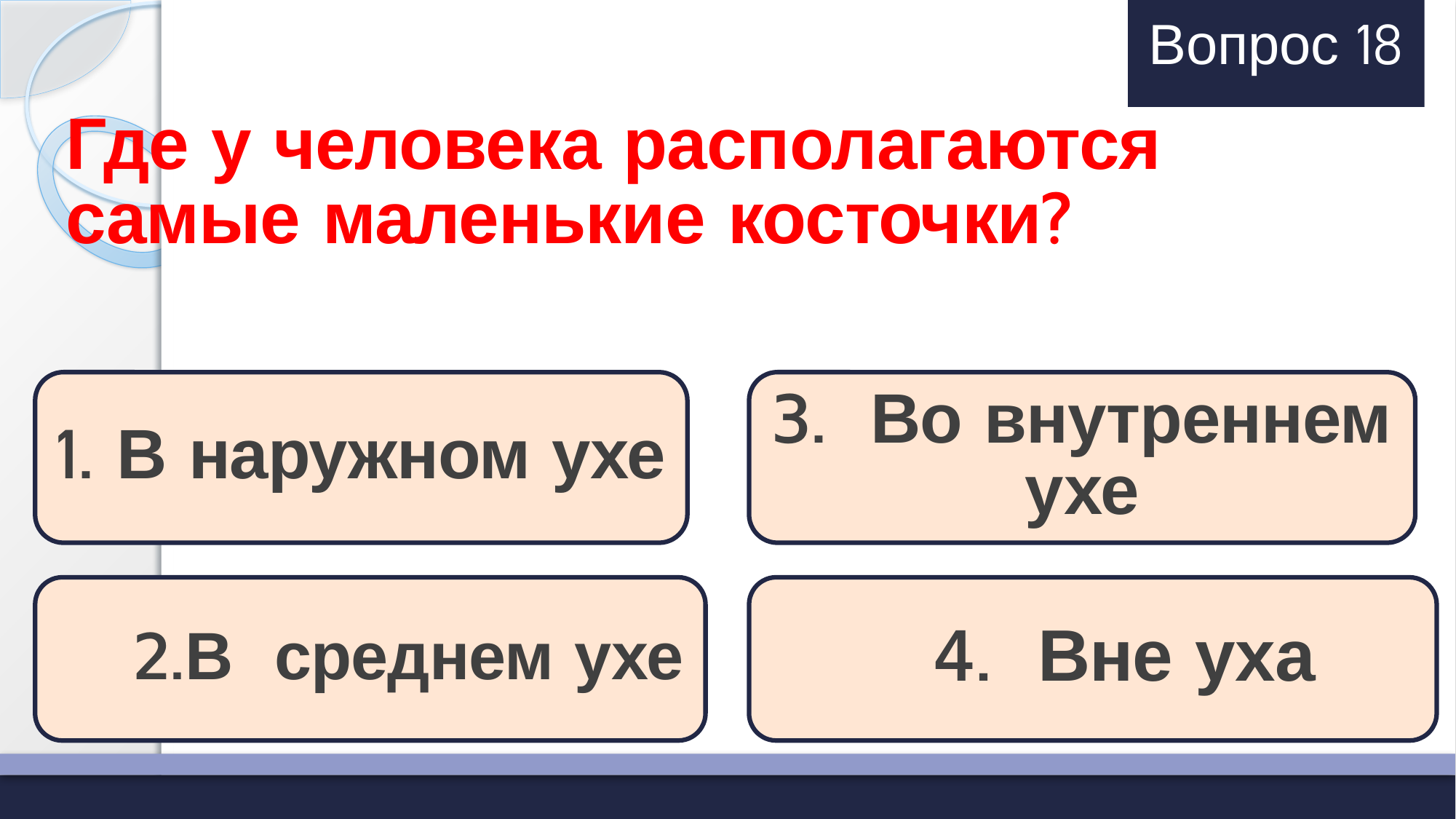

# Вопрос 18
Где у человека располагаются самые маленькие косточки?
1. В наружном ухе
3.  Во внутреннем ухе
    2.В  среднем ухе
   4.  Вне уха